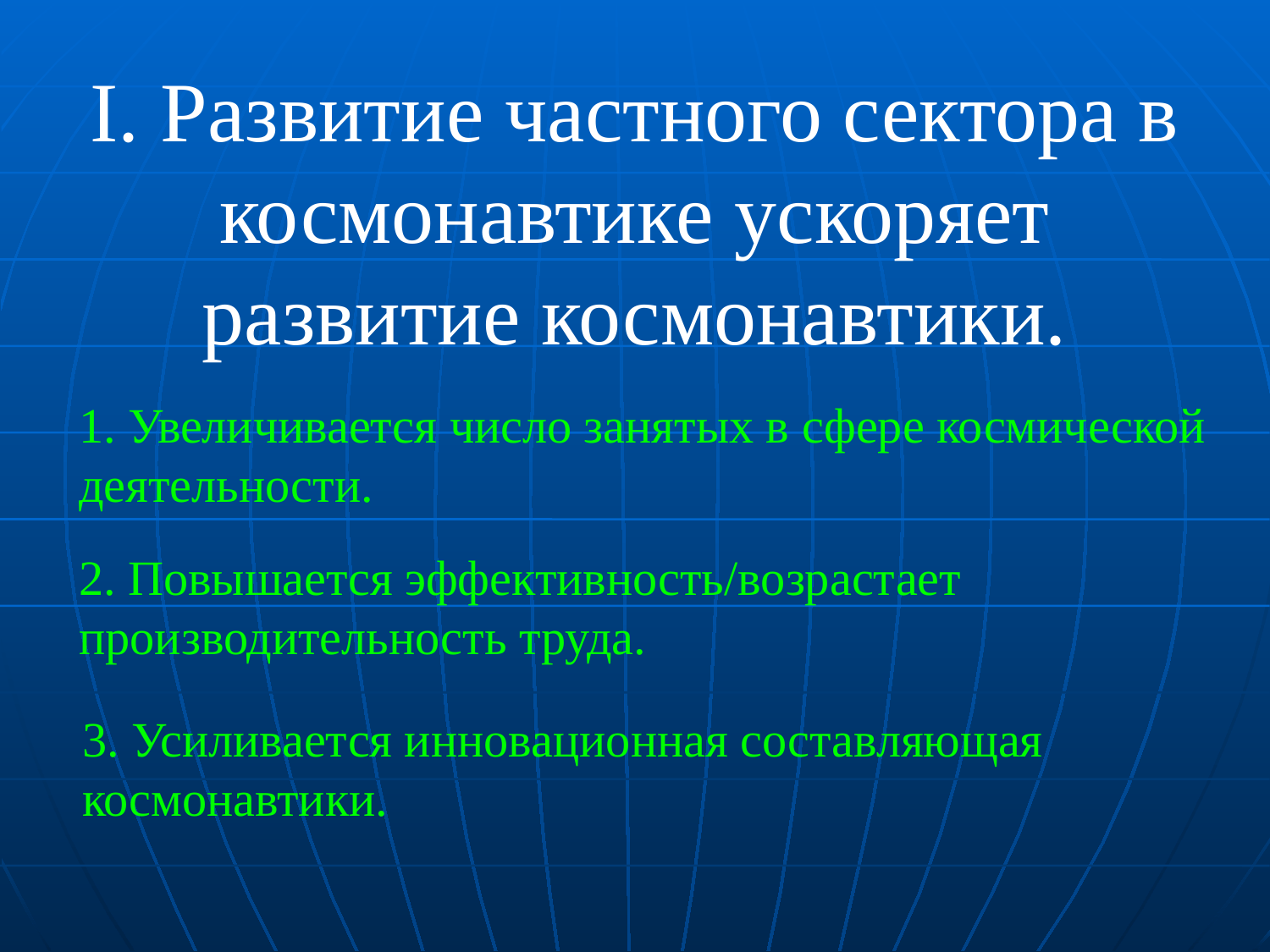

I. Развитие частного сектора в космонавтике ускоряет развитие космонавтики.
1. Увеличивается число занятых в сфере космической деятельности.
2. Повышается эффективность/возрастает производительность труда.
3. Усиливается инновационная составляющая космонавтики.